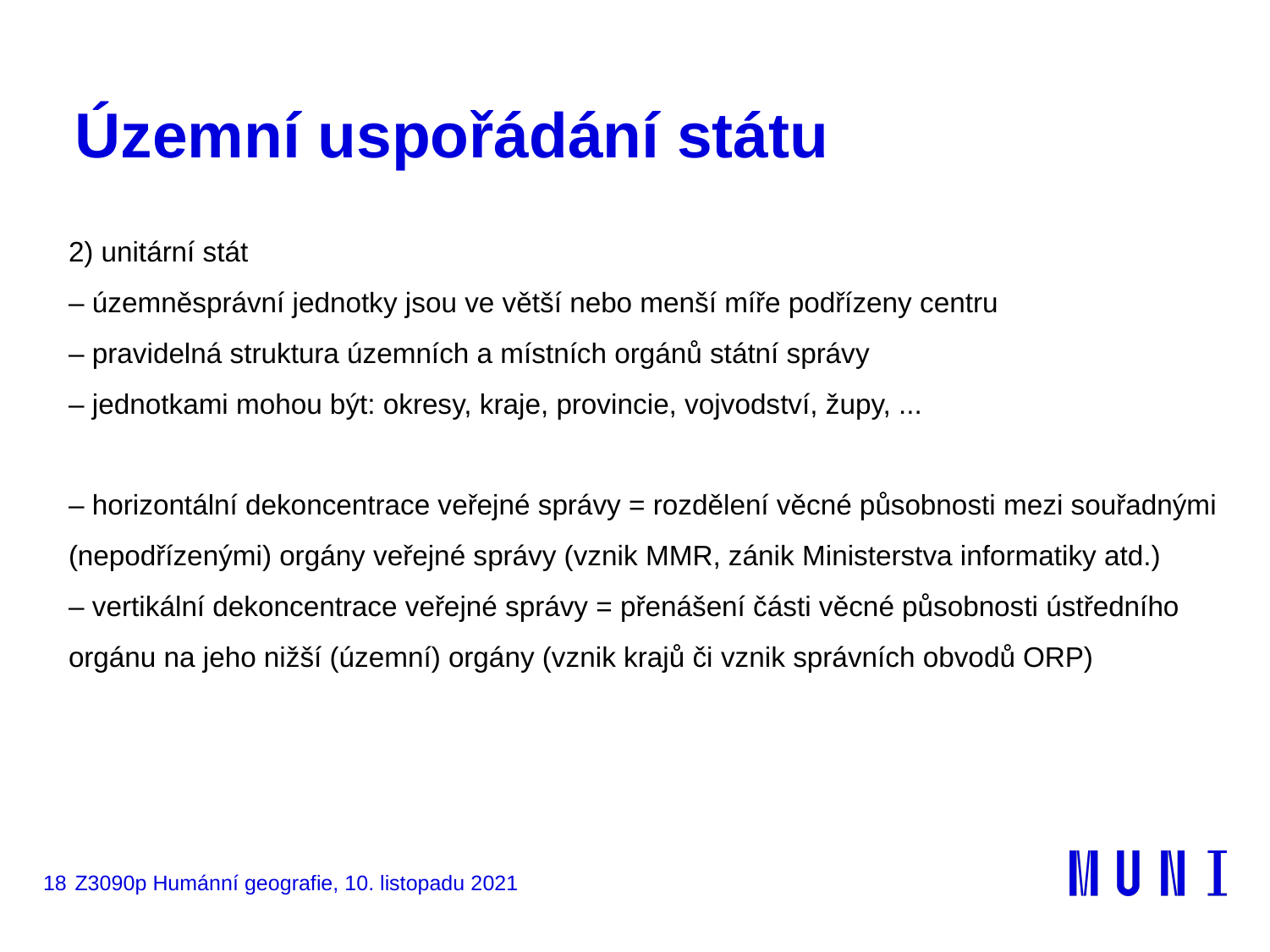

# Územní uspořádání státu
2) unitární stát
– územněsprávní jednotky jsou ve větší nebo menší míře podřízeny centru
– pravidelná struktura územních a místních orgánů státní správy
– jednotkami mohou být: okresy, kraje, provincie, vojvodství, župy, ...

– horizontální dekoncentrace veřejné správy = rozdělení věcné působnosti mezi souřadnými (nepodřízenými) orgány veřejné správy (vznik MMR, zánik Ministerstva informatiky atd.)
– vertikální dekoncentrace veřejné správy = přenášení části věcné působnosti ústředního orgánu na jeho nižší (územní) orgány (vznik krajů či vznik správních obvodů ORP)
18
Z3090p Humánní geografie, 10. listopadu 2021